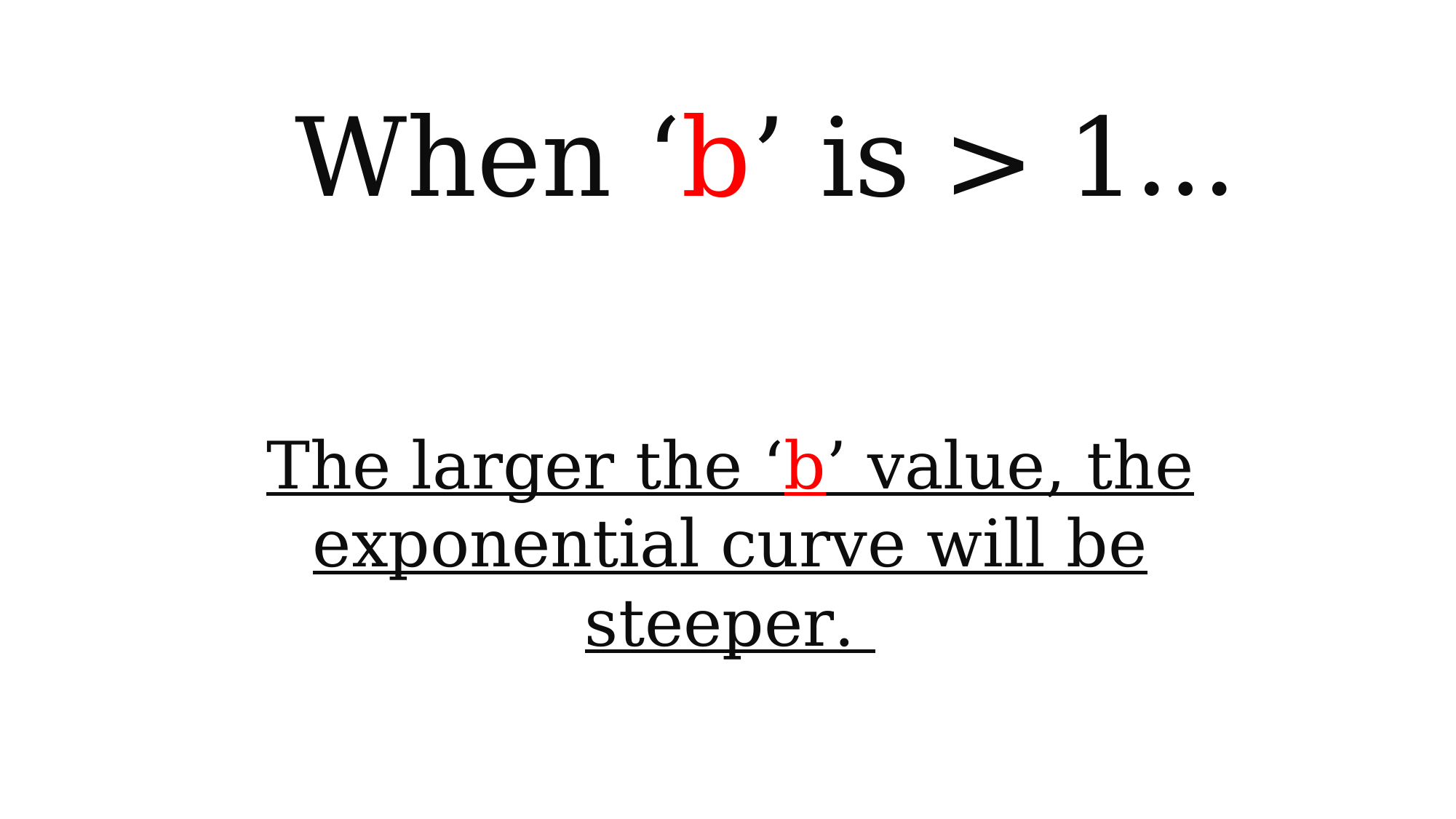

When ‘b’ is > 1…
The larger the ‘b’ value, the exponential curve will be steeper.